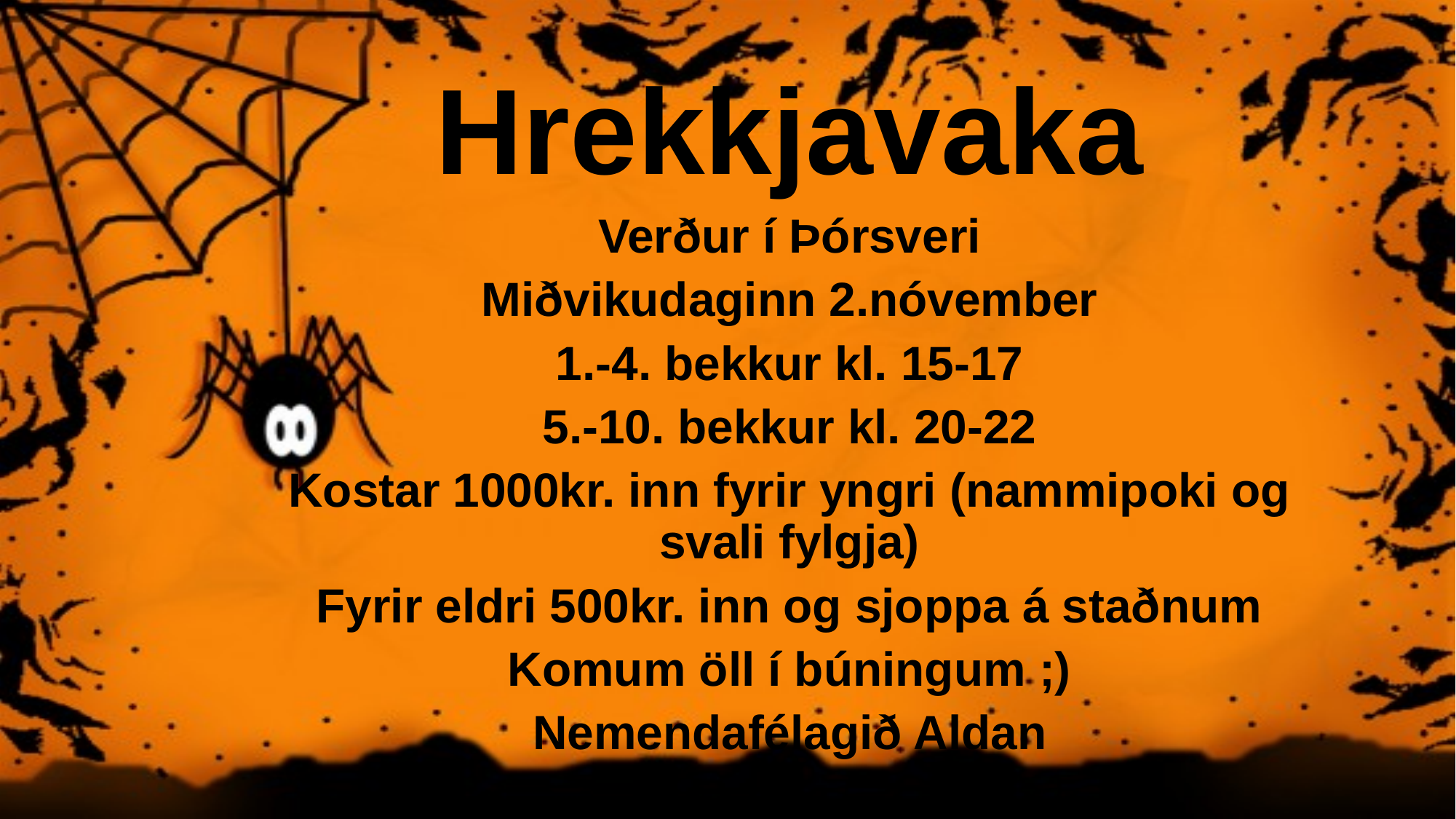

# Hrekkjavaka
Verður í Þórsveri
Miðvikudaginn 2.nóvember
1.-4. bekkur kl. 15-17
5.-10. bekkur kl. 20-22
Kostar 1000kr. inn fyrir yngri (nammipoki og svali fylgja)
Fyrir eldri 500kr. inn og sjoppa á staðnum
Komum öll í búningum ;)
Nemendafélagið Aldan